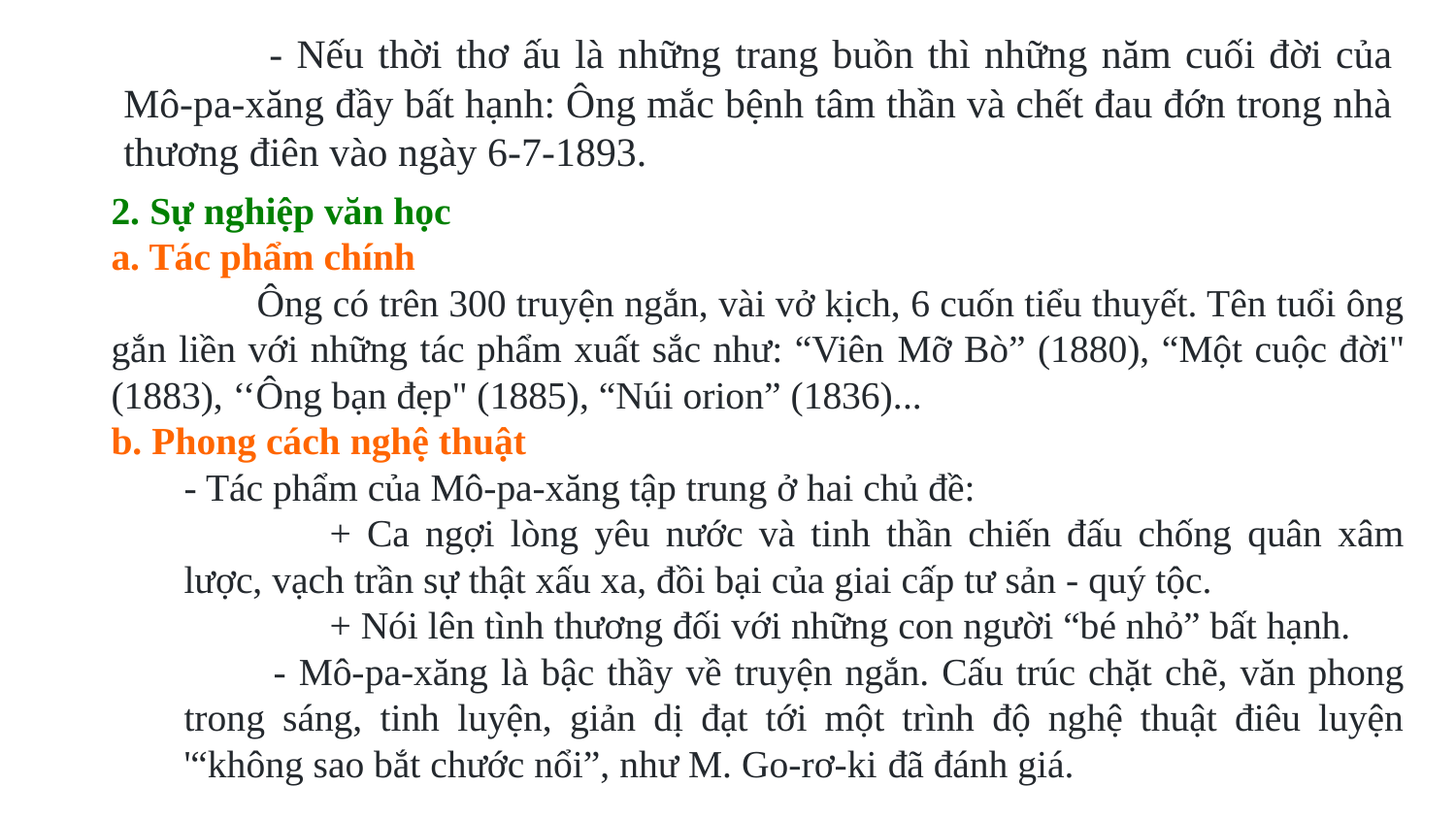

- Nếu thời thơ ấu là những trang buồn thì những năm cuối đời của Mô-pa-xăng đầy bất hạnh: Ông mắc bệnh tâm thần và chết đau đớn trong nhà thương điên vào ngày 6-7-1893.
2. Sự nghiệp văn học
a. Tác phẩm chính
	Ông có trên 300 truyện ngắn, vài vở kịch, 6 cuốn tiểu thuyết. Tên tuổi ông gắn liền với những tác phẩm xuất sắc như: “Viên Mỡ Bò” (1880), “Một cuộc đời" (1883), ‘‘Ông bạn đẹp" (1885), “Núi orion” (1836)...
b. Phong cách nghệ thuật
- Tác phẩm của Mô-pa-xăng tập trung ở hai chủ đề:
	+ Ca ngợi lòng yêu nước và tinh thần chiến đấu chống quân xâm lược, vạch trần sự thật xấu xa, đồi bại của giai cấp tư sản - quý tộc.
	+ Nói lên tình thương đối với những con người “bé nhỏ” bất hạnh.
       - Mô-pa-xăng là bậc thầy về truyện ngắn. Cấu trúc chặt chẽ, văn phong trong sáng, tinh luyện, giản dị đạt tới một trình độ nghệ thuật điêu luyện '“không sao bắt chước nổi”, như M. Go-rơ-ki đã đánh giá.